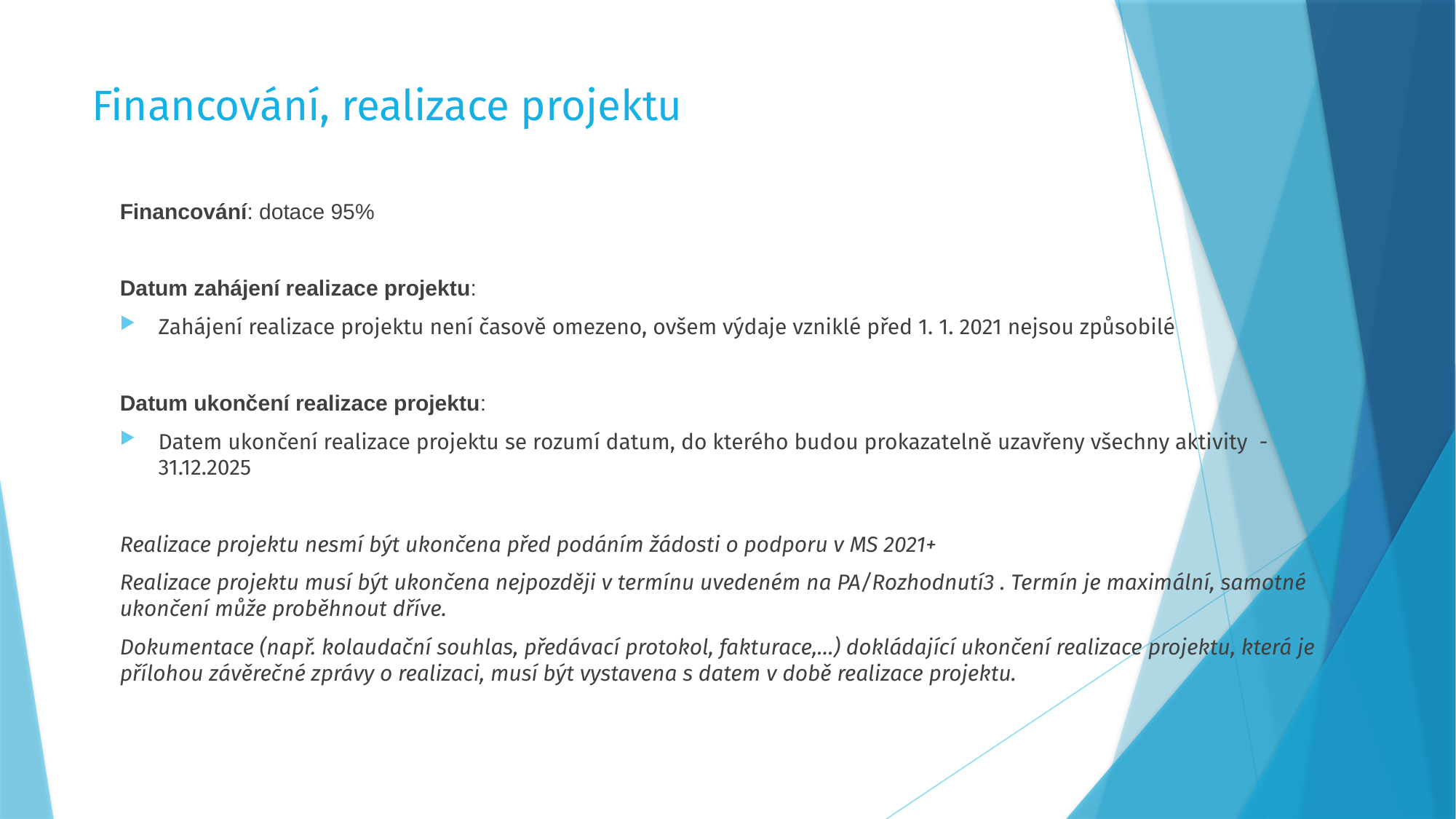

# Financování, realizace projektu
Financování: dotace 95%

Datum zahájení realizace projektu:
Zahájení realizace projektu není časově omezeno, ovšem výdaje vzniklé před 1. 1. 2021 nejsou způsobilé

Datum ukončení realizace projektu:
Datem ukončení realizace projektu se rozumí datum, do kterého budou prokazatelně uzavřeny všechny aktivity  - 31.12.2025

Realizace projektu nesmí být ukončena před podáním žádosti o podporu v MS 2021+
Realizace projektu musí být ukončena nejpozději v termínu uvedeném na PA/Rozhodnutí3 . Termín je maximální, samotné ukončení může proběhnout dříve.
Dokumentace (např. kolaudační souhlas, předávací protokol, fakturace,…) dokládající ukončení realizace projektu, která je přílohou závěrečné zprávy o realizaci, musí být vystavena s datem v době realizace projektu.